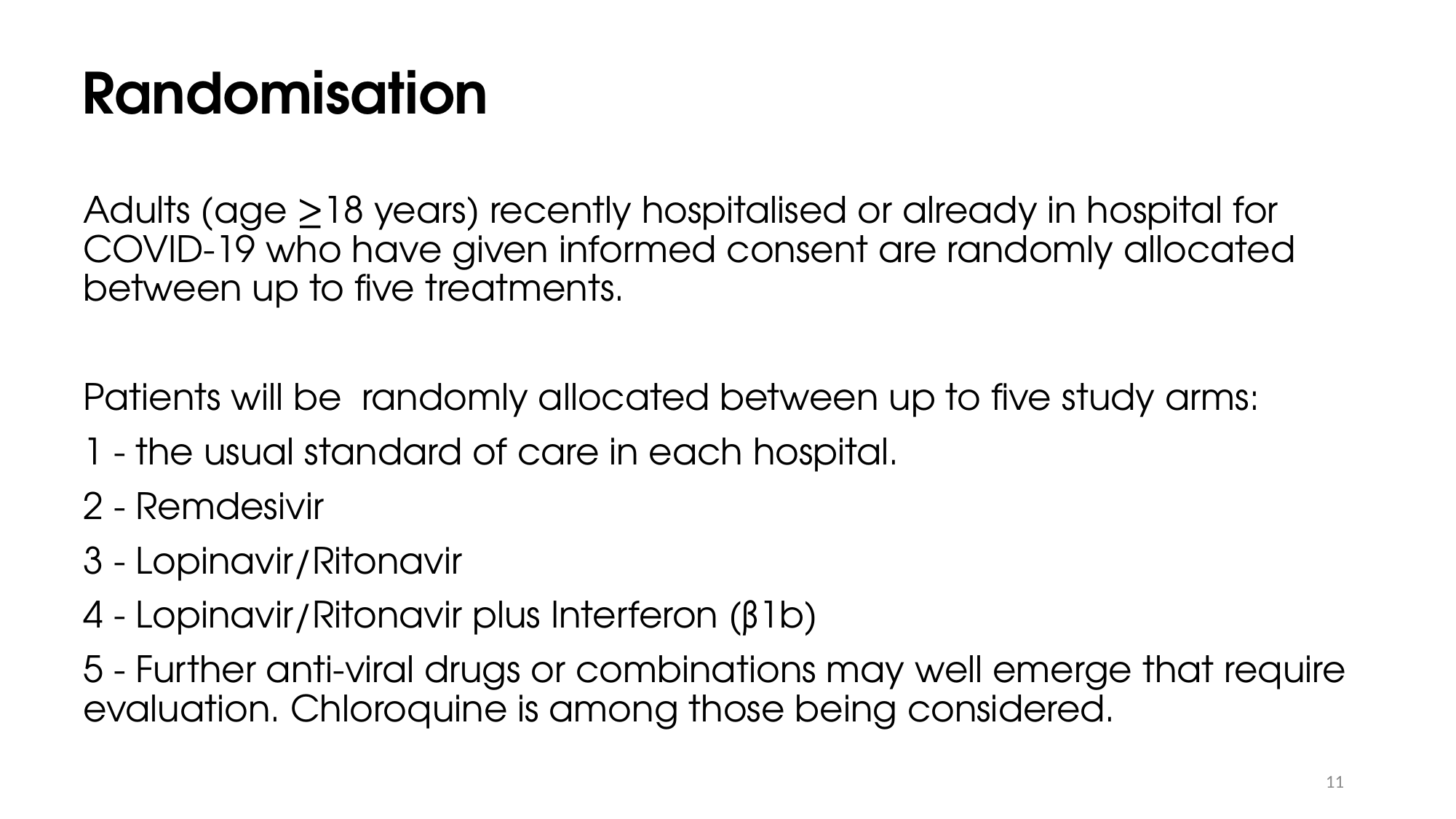

# Randomisation
Adults (age ≥18 years) recently hospitalised or already in hospital for COVID-19 who have given informed consent are randomly allocated between up to five treatments.

Patients will be  randomly allocated between up to five study arms:
1 - the usual standard of care in each hospital.
2 - Remdesivir
3 - Lopinavir/Ritonavir
4 - Lopinavir/Ritonavir plus Interferon (β1b)
5 - Further anti-viral drugs or combinations may well emerge that require evaluation. Chloroquine is among those being considered.

11